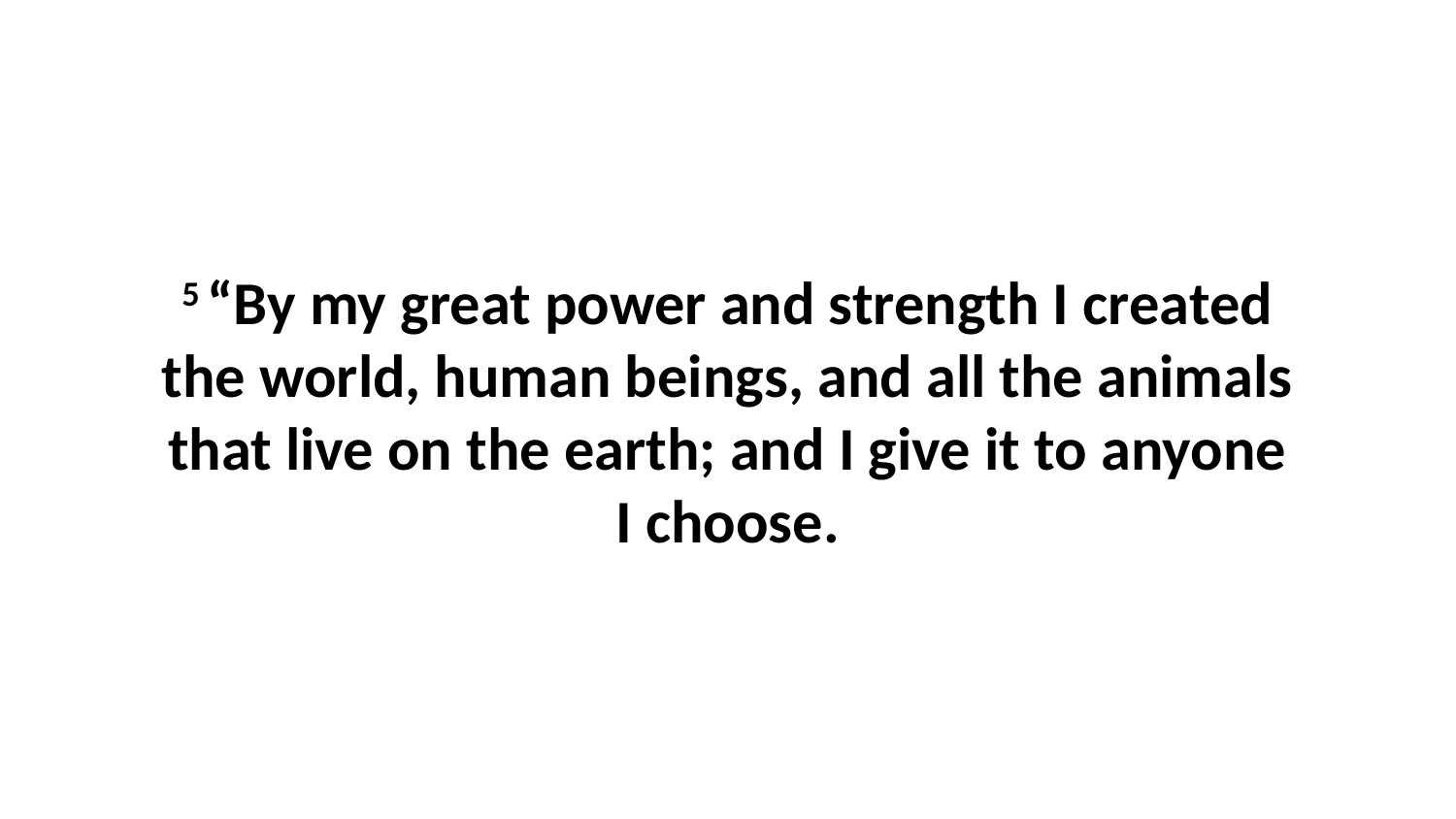

5 “By my great power and strength I created the world, human beings, and all the animals that live on the earth; and I give it to anyone I choose.